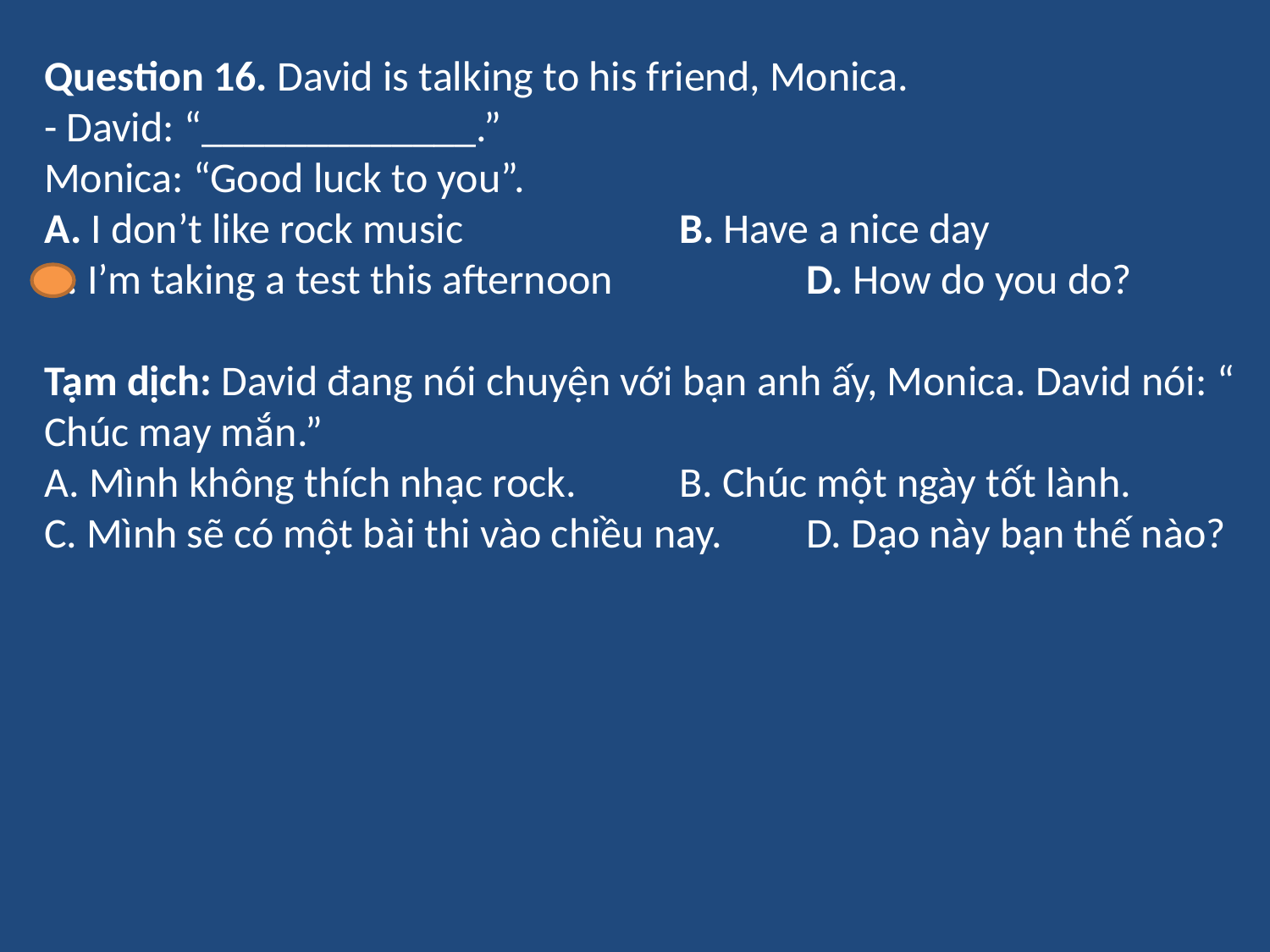

Question 16. David is talking to his friend, Monica.
- David: “_____________.”
Monica: “Good luck to you”.
A. I don’t like rock music		B. Have a nice day
C. I’m taking a test this afternoon		D. How do you do?

Tạm dịch: David đang nói chuyện với bạn anh ấy, Monica. David nói: “ Chúc may mắn.”
A. Mình không thích nhạc rock.	B. Chúc một ngày tốt lành.
C. Mình sẽ có một bài thi vào chiều nay.	D. Dạo này bạn thế nào?